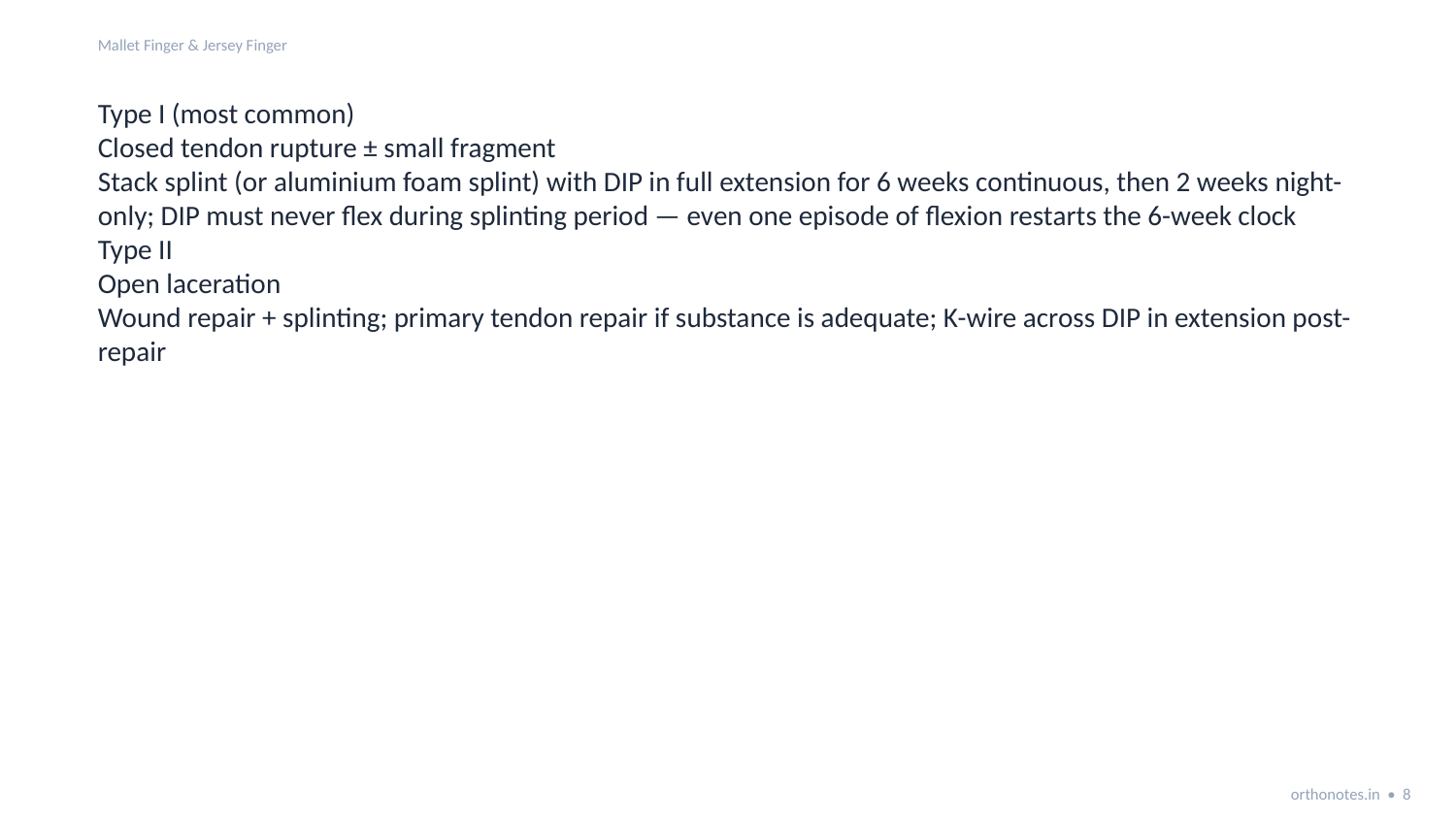

Mallet Finger & Jersey Finger
Type I (most common)
Closed tendon rupture ± small fragment
Stack splint (or aluminium foam splint) with DIP in full extension for 6 weeks continuous, then 2 weeks night-only; DIP must never flex during splinting period — even one episode of flexion restarts the 6-week clock
Type II
Open laceration
Wound repair + splinting; primary tendon repair if substance is adequate; K-wire across DIP in extension post-repair
orthonotes.in  •  8